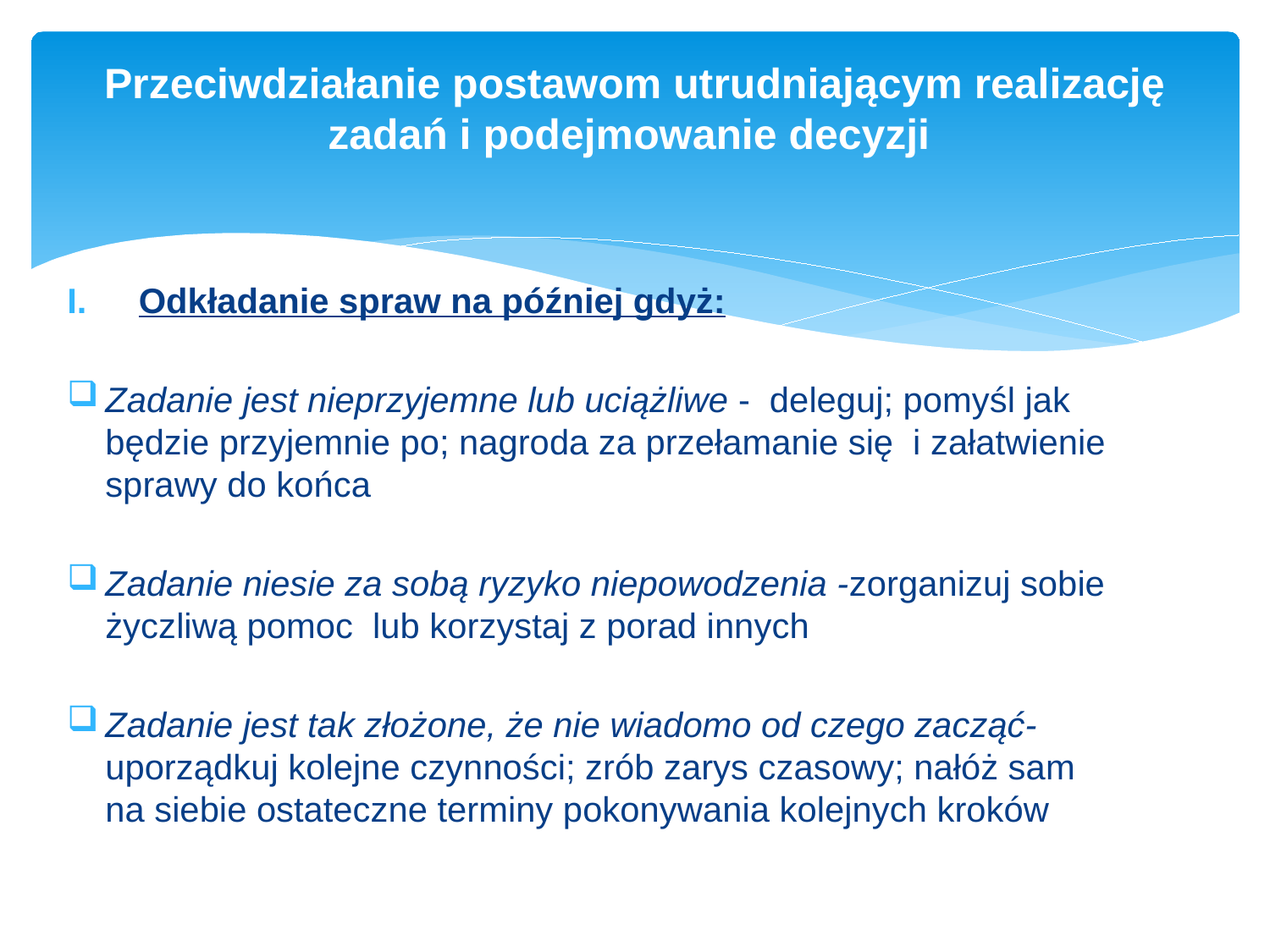

# Przeciwdziałanie postawom utrudniającym realizację zadań i podejmowanie decyzji
Odkładanie spraw na później gdyż:

Zadanie jest nieprzyjemne lub uciążliwe -  deleguj; pomyśl jak będzie przyjemnie po; nagroda za przełamanie się  i załatwienie sprawy do końca

Zadanie niesie za sobą ryzyko niepowodzenia -zorganizuj sobie życzliwą pomoc  lub korzystaj z porad innych

Zadanie jest tak złożone, że nie wiadomo od czego zacząć- uporządkuj kolejne czynności; zrób zarys czasowy; nałóż sam na siebie ostateczne terminy pokonywania kolejnych kroków